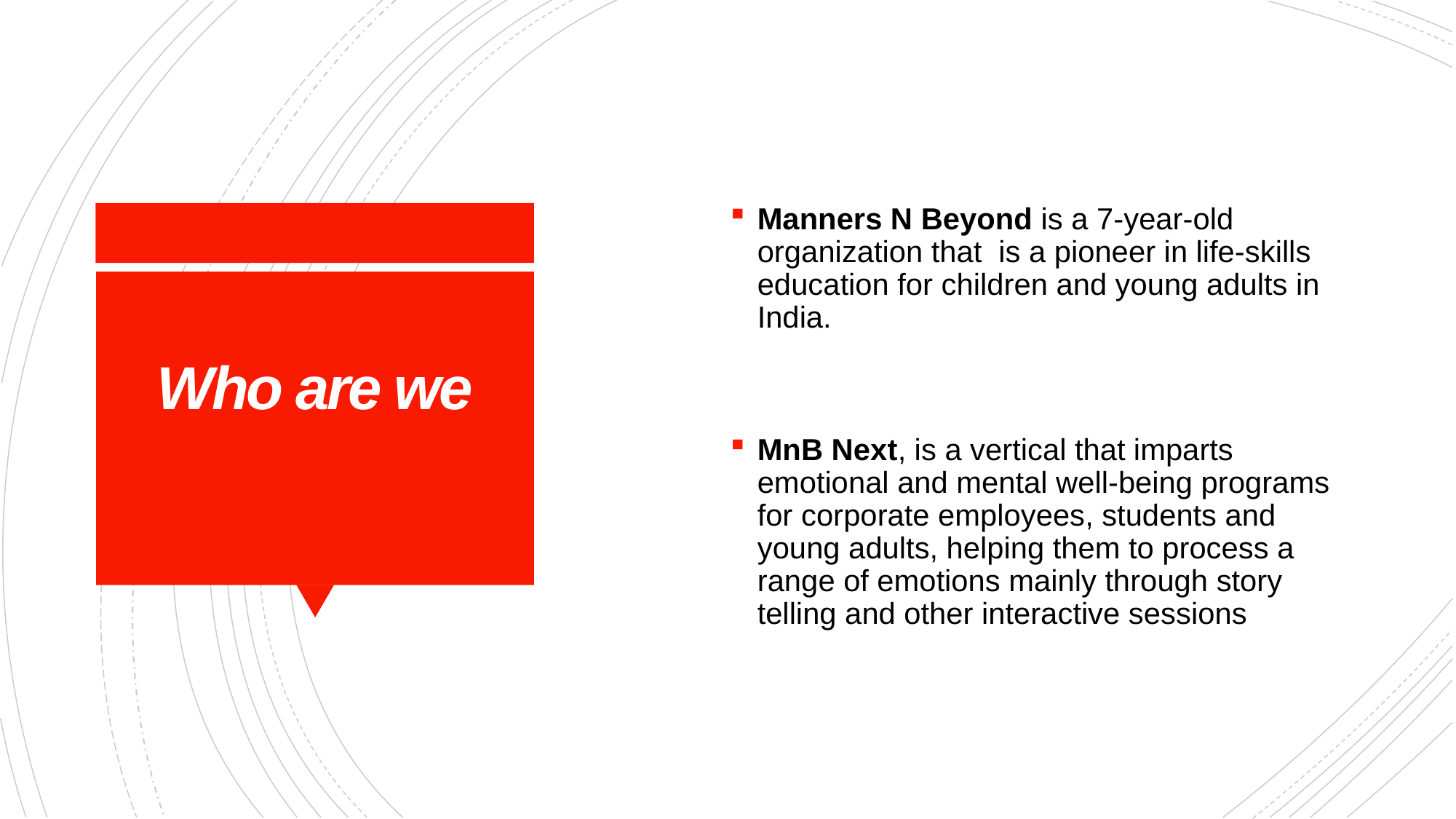

Manners N Beyond is a 7-year-old organization that  is a pioneer in life-skills education for children and young adults in India.

MnB Next, is a vertical that imparts emotional and mental well-being programs for corporate employees, students and young adults, helping them to process a range of emotions mainly through story telling and other interactive sessions

# Who are we